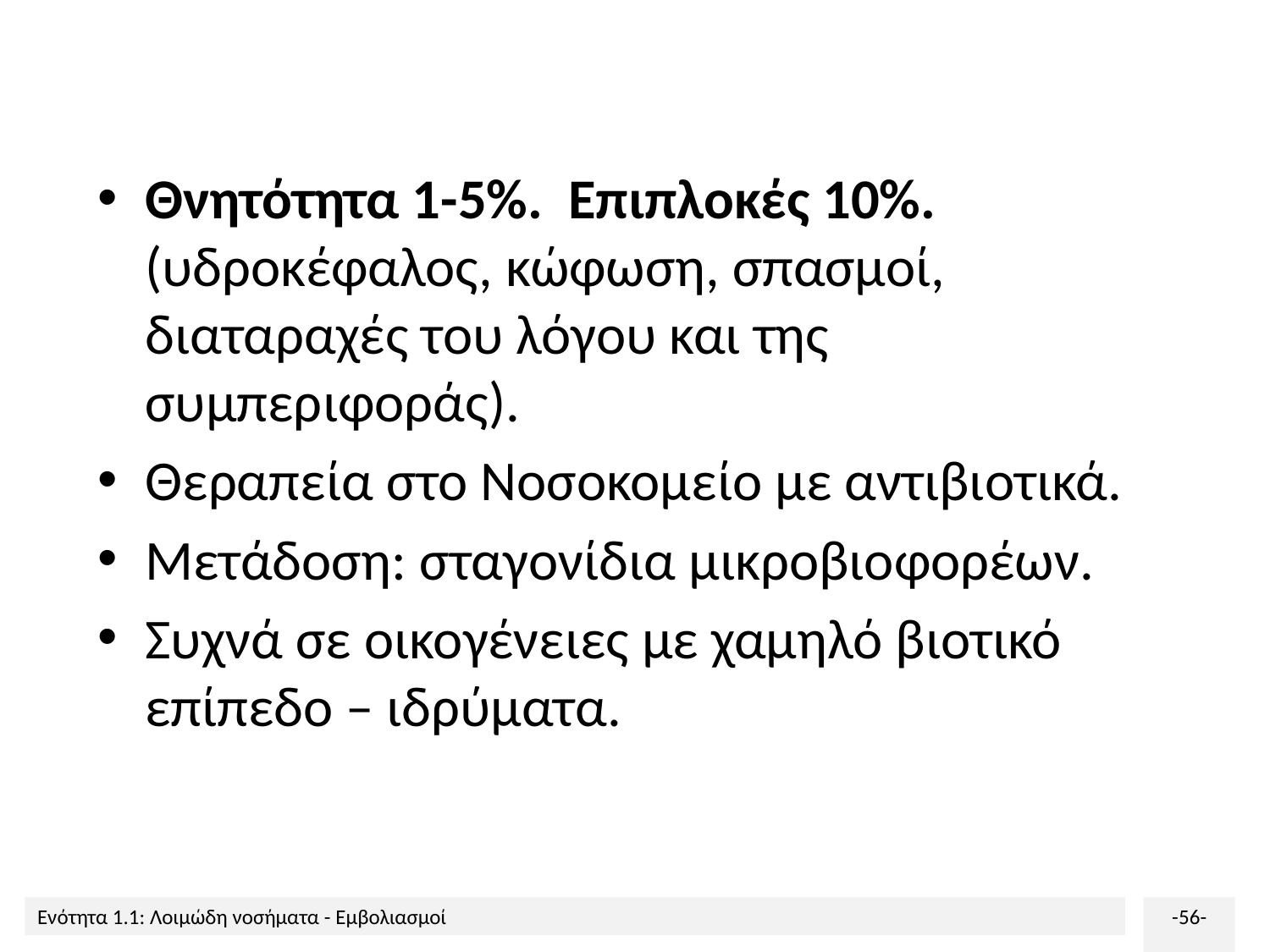

Θνητότητα 1-5%.  Επιπλοκές 10%.  (υδροκέφαλος, κώφωση, σπασμοί, διαταραχές του λόγου και της συμπεριφοράς).
Θεραπεία στο Νοσοκομείο με αντιβιοτικά.
Μετάδοση: σταγονίδια μικροβιοφορέων.
Συχνά σε οικογένειες με χαμηλό βιοτικό επίπεδο – ιδρύματα.